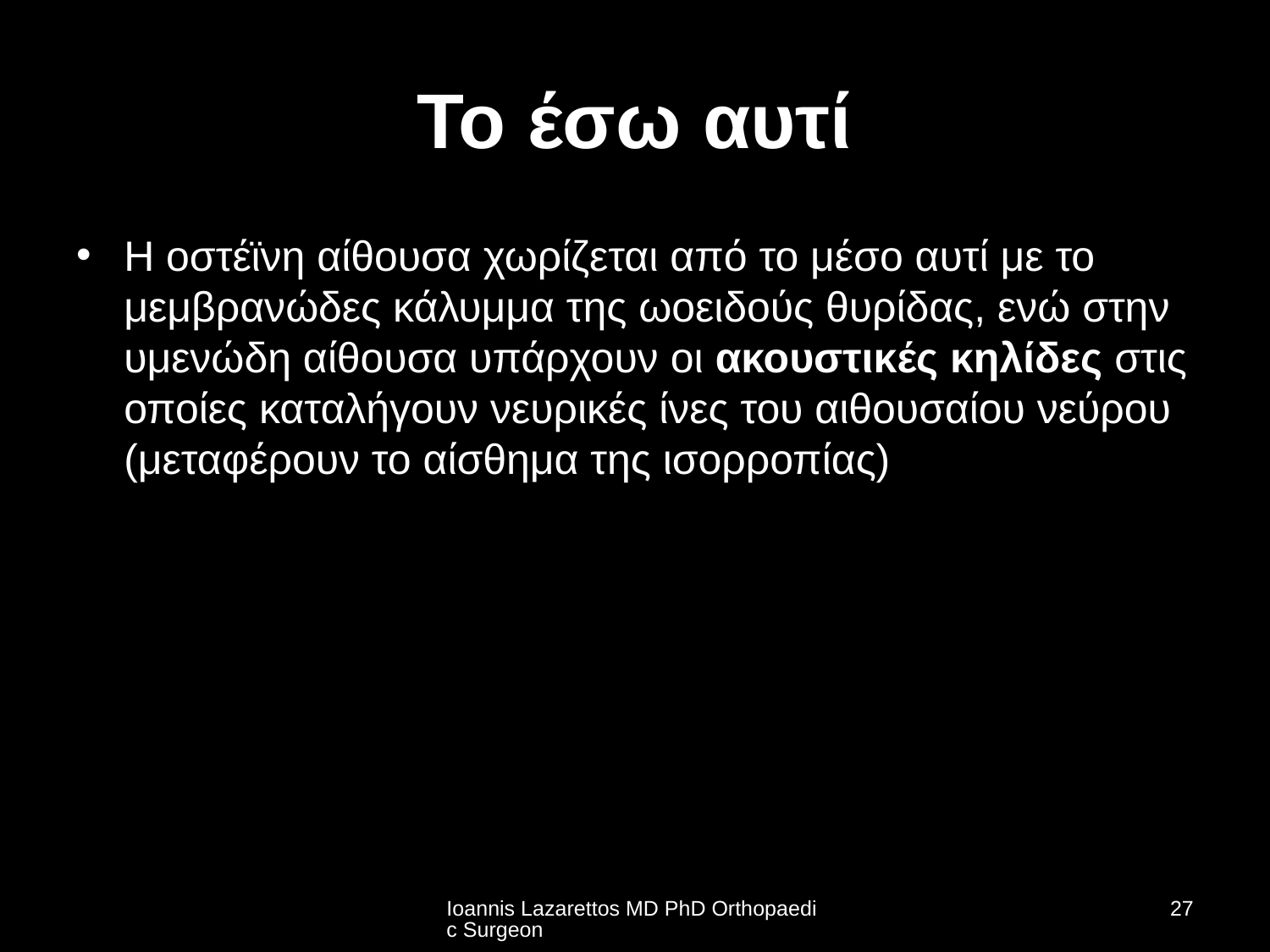

# Το έσω αυτί
Η οστέϊνη αίθουσα χωρίζεται από το μέσο αυτί με το μεμβρανώδες κάλυμμα της ωοειδούς θυρίδας, ενώ στην υμενώδη αίθουσα υπάρχουν οι ακουστικές κηλίδες στις οποίες καταλήγουν νευρικές ίνες του αιθουσαίου νεύρου (μεταφέρουν το αίσθημα της ισορροπίας)
Ioannis Lazarettos MD PhD Orthopaedic Surgeon
27